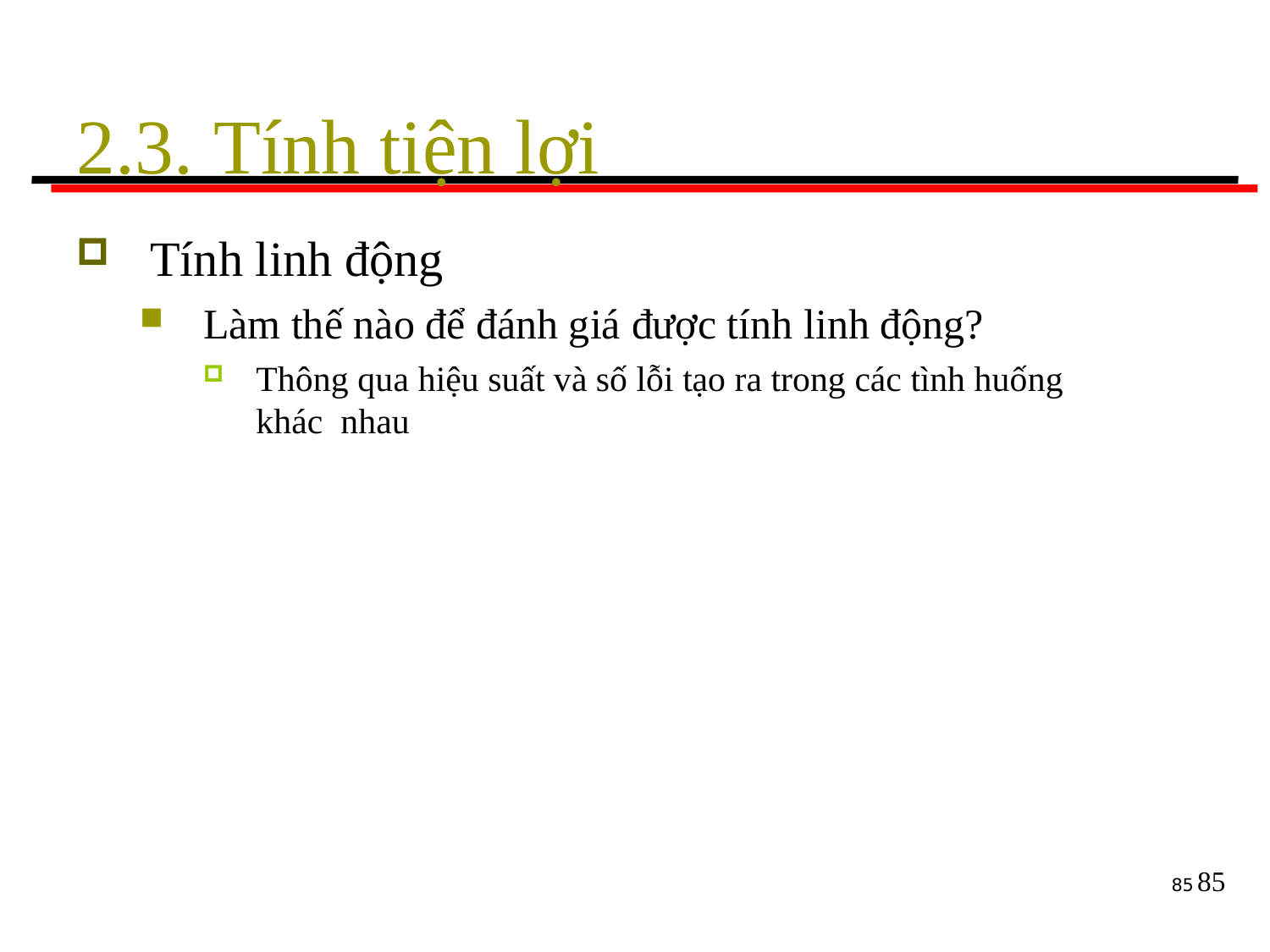

# 2.3. Tính tiện lợi
Tính linh động
Làm thế nào để đánh giá được tính linh động?
Thông qua hiệu suất và số lỗi tạo ra trong các tình huống khác  nhau
85
85